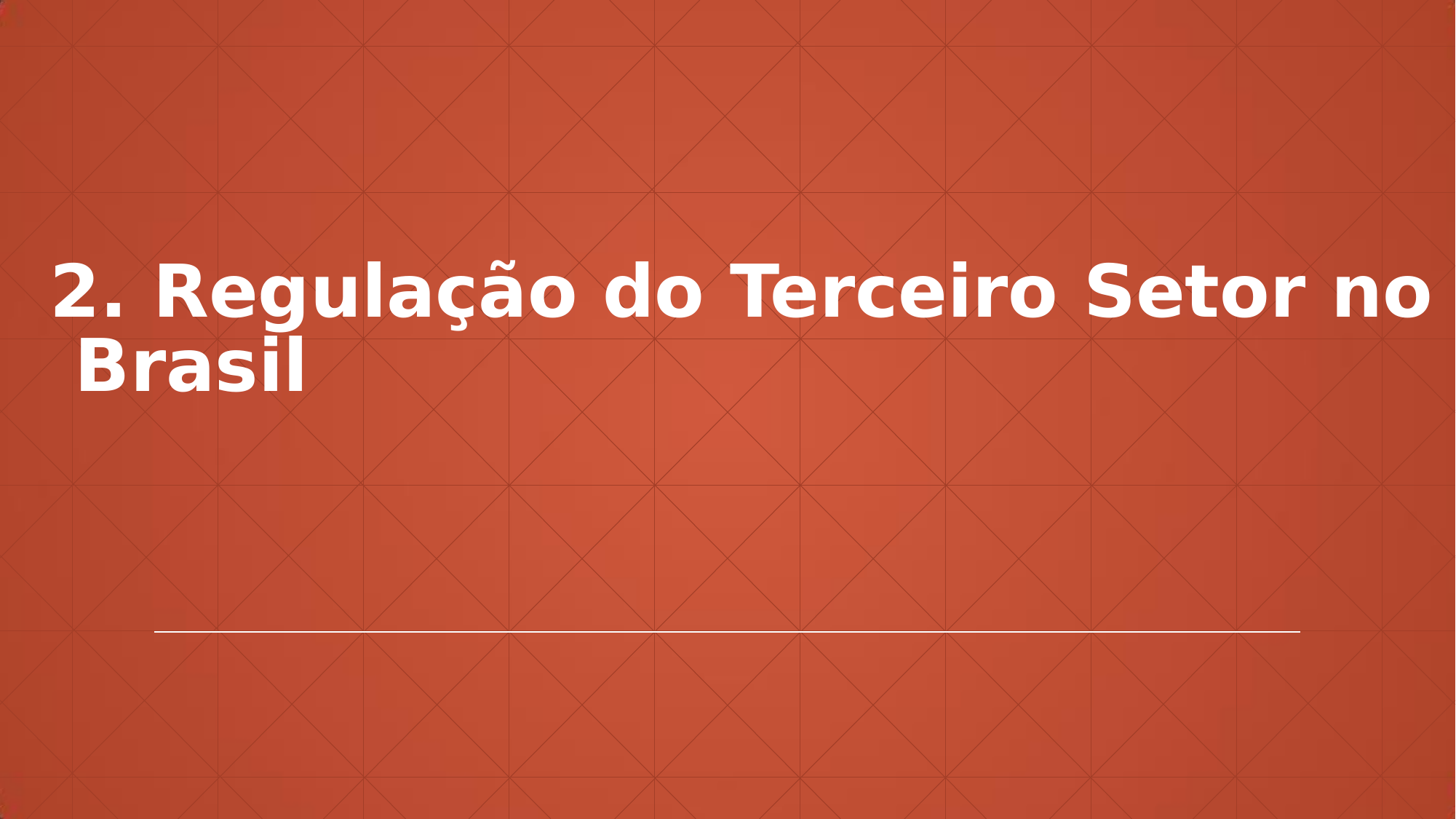

2. Regulação do Terceiro Setor no  Brasil